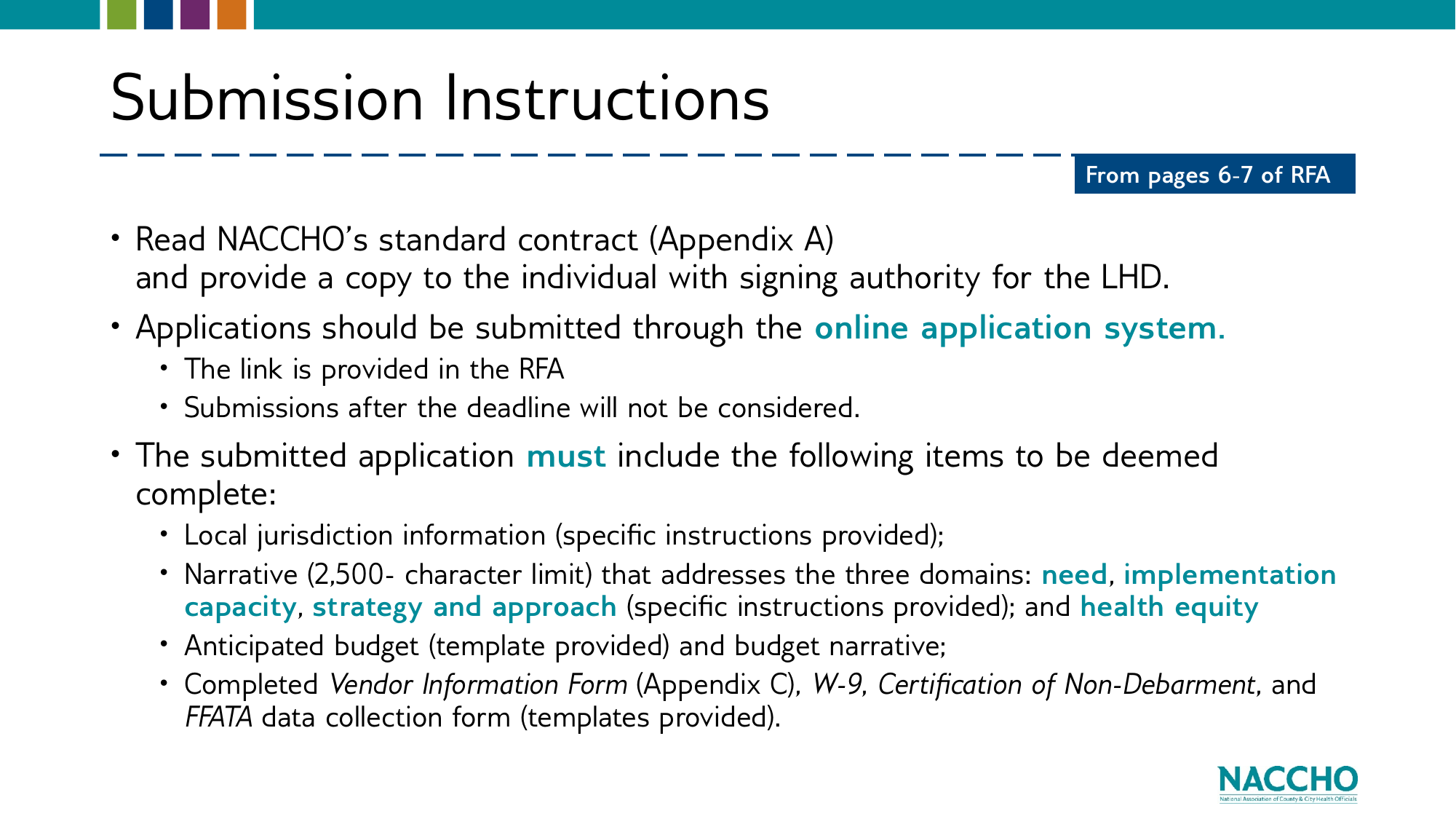

# Submission Instructions
From pages 6-7 of RFA
Read NACCHO’s standard contract (Appendix A)
and provide a copy to the individual with signing authority for the LHD.
Applications should be submitted through the online application system.
The link is provided in the RFA
Submissions after the deadline will not be considered.
The submitted application must include the following items to be deemed complete:
Local jurisdiction information (specific instructions provided);
Narrative (2,500- character limit) that addresses the three domains: need, implementation capacity, strategy and approach (specific instructions provided); and health equity
Anticipated budget (template provided) and budget narrative;
Completed Vendor Information Form (Appendix C), W-9, Certification of Non-Debarment, and FFATA data collection form (templates provided).